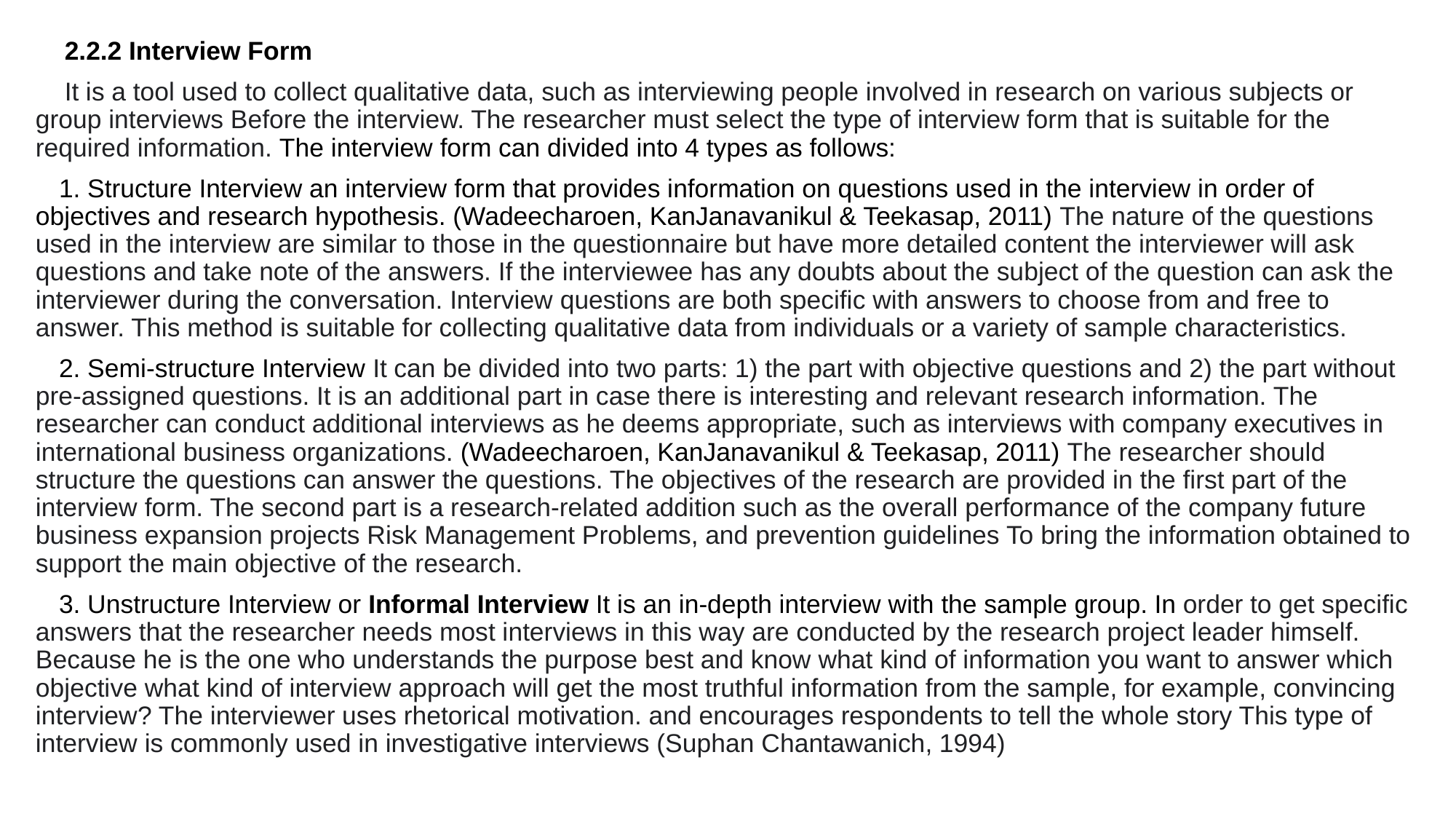

2.2.2 Interview Form
It is a tool used to collect qualitative data, such as interviewing people involved in research on various subjects or group interviews Before the interview. The researcher must select the type of interview form that is suitable for the required information. The interview form can divided into 4 types as follows:
1. Structure Interview an interview form that provides information on questions used in the interview in order of objectives and research hypothesis. (Wadeecharoen, KanJanavanikul & Teekasap, 2011) The nature of the questions used in the interview are similar to those in the questionnaire but have more detailed content the interviewer will ask questions and take note of the answers. If the interviewee has any doubts about the subject of the question can ask the interviewer during the conversation. Interview questions are both specific with answers to choose from and free to answer. This method is suitable for collecting qualitative data from individuals or a variety of sample characteristics.
2. Semi-structure Interview It can be divided into two parts: 1) the part with objective questions and 2) the part without pre-assigned questions. It is an additional part in case there is interesting and relevant research information. The researcher can conduct additional interviews as he deems appropriate, such as interviews with company executives in international business organizations. (Wadeecharoen, KanJanavanikul & Teekasap, 2011) The researcher should structure the questions can answer the questions. The objectives of the research are provided in the first part of the interview form. The second part is a research-related addition such as the overall performance of the company future business expansion projects Risk Management Problems, and prevention guidelines To bring the information obtained to support the main objective of the research.
3. Unstructure Interview or Informal Interview It is an in-depth interview with the sample group. In order to get specific answers that the researcher needs most interviews in this way are conducted by the research project leader himself. Because he is the one who understands the purpose best and know what kind of information you want to answer which objective what kind of interview approach will get the most truthful information from the sample, for example, convincing interview? The interviewer uses rhetorical motivation. and encourages respondents to tell the whole story This type of interview is commonly used in investigative interviews (Suphan Chantawanich, 1994)